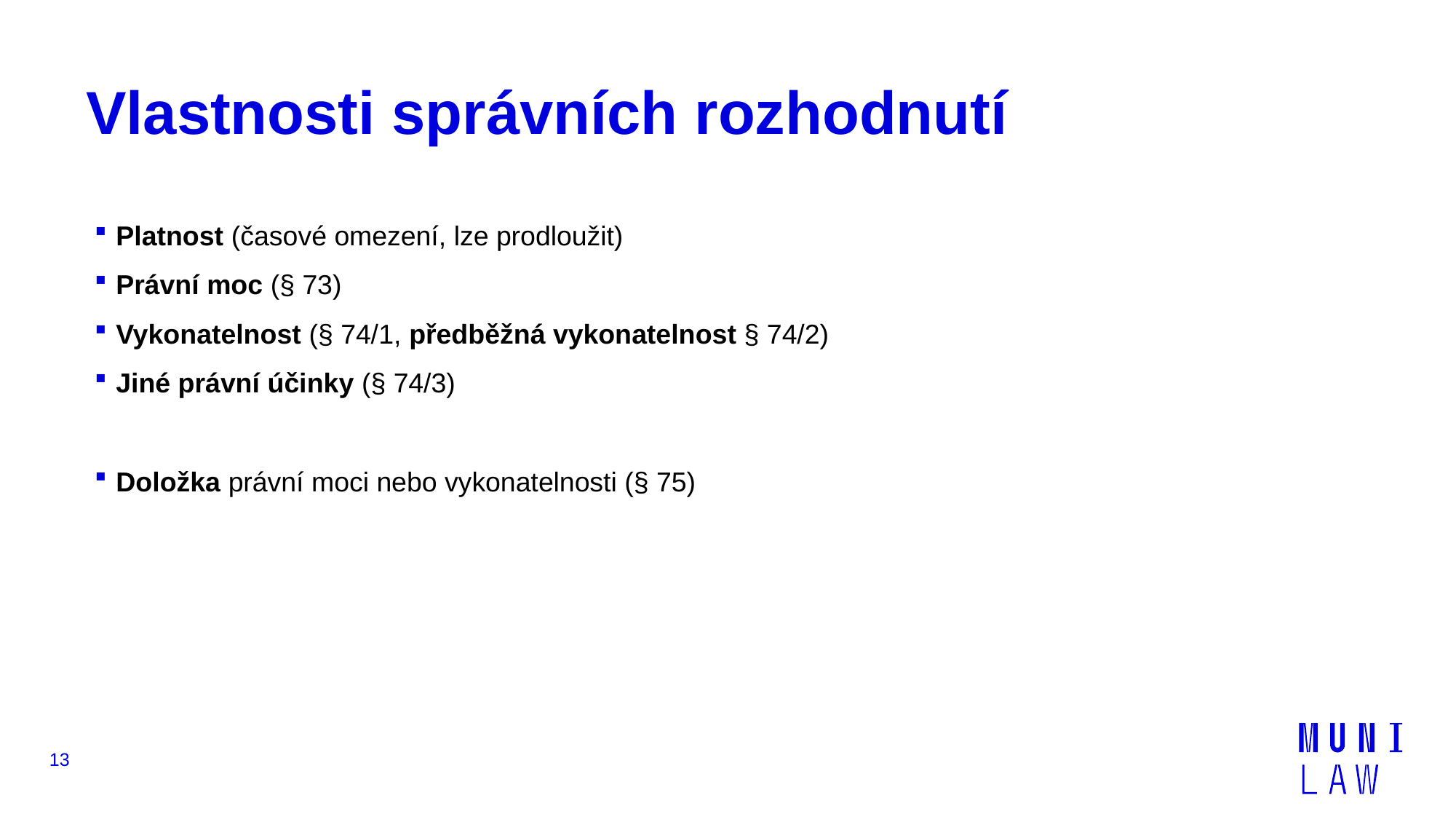

# Vlastnosti správních rozhodnutí
Platnost (časové omezení, lze prodloužit)
Právní moc (§ 73)
Vykonatelnost (§ 74/1, předběžná vykonatelnost § 74/2)
Jiné právní účinky (§ 74/3)

Doložka právní moci nebo vykonatelnosti (§ 75)

13